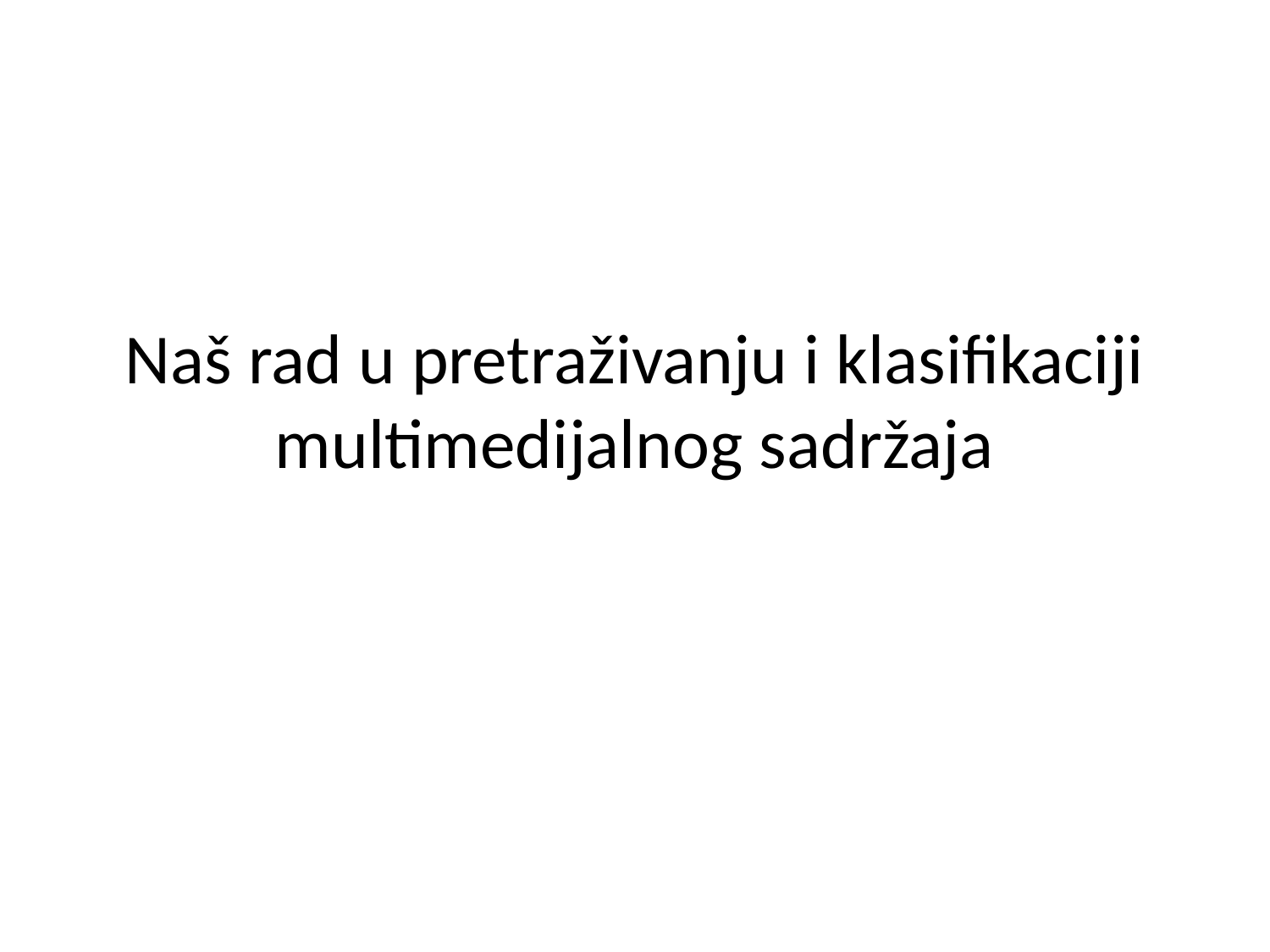

# Naš rad u pretraživanju i klasifikaciji multimedijalnog sadržaja